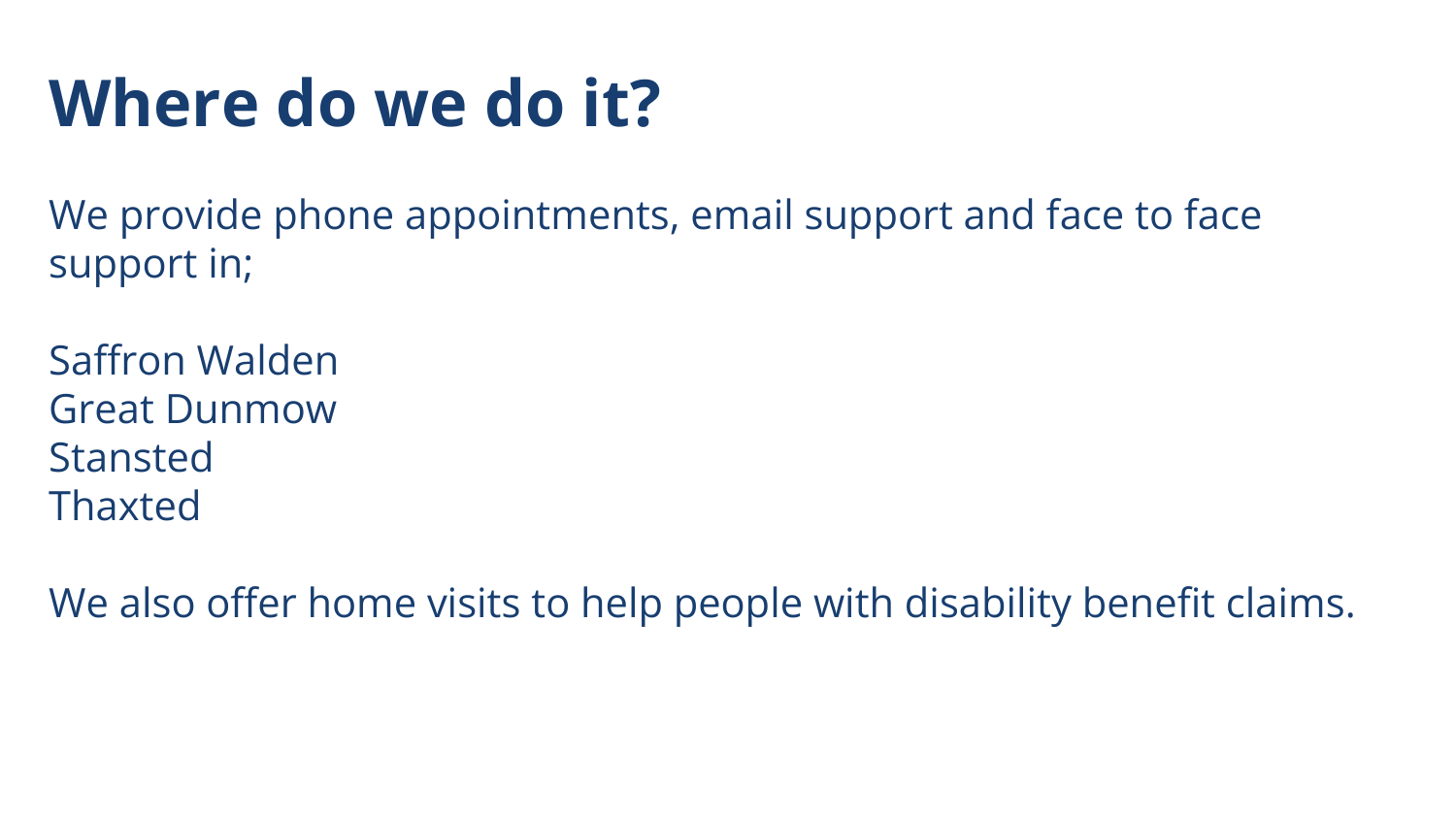

# Where do we do it?
We provide phone appointments, email support and face to face support in;

Saffron Walden
Great Dunmow
Stansted
Thaxted

We also offer home visits to help people with disability benefit claims.